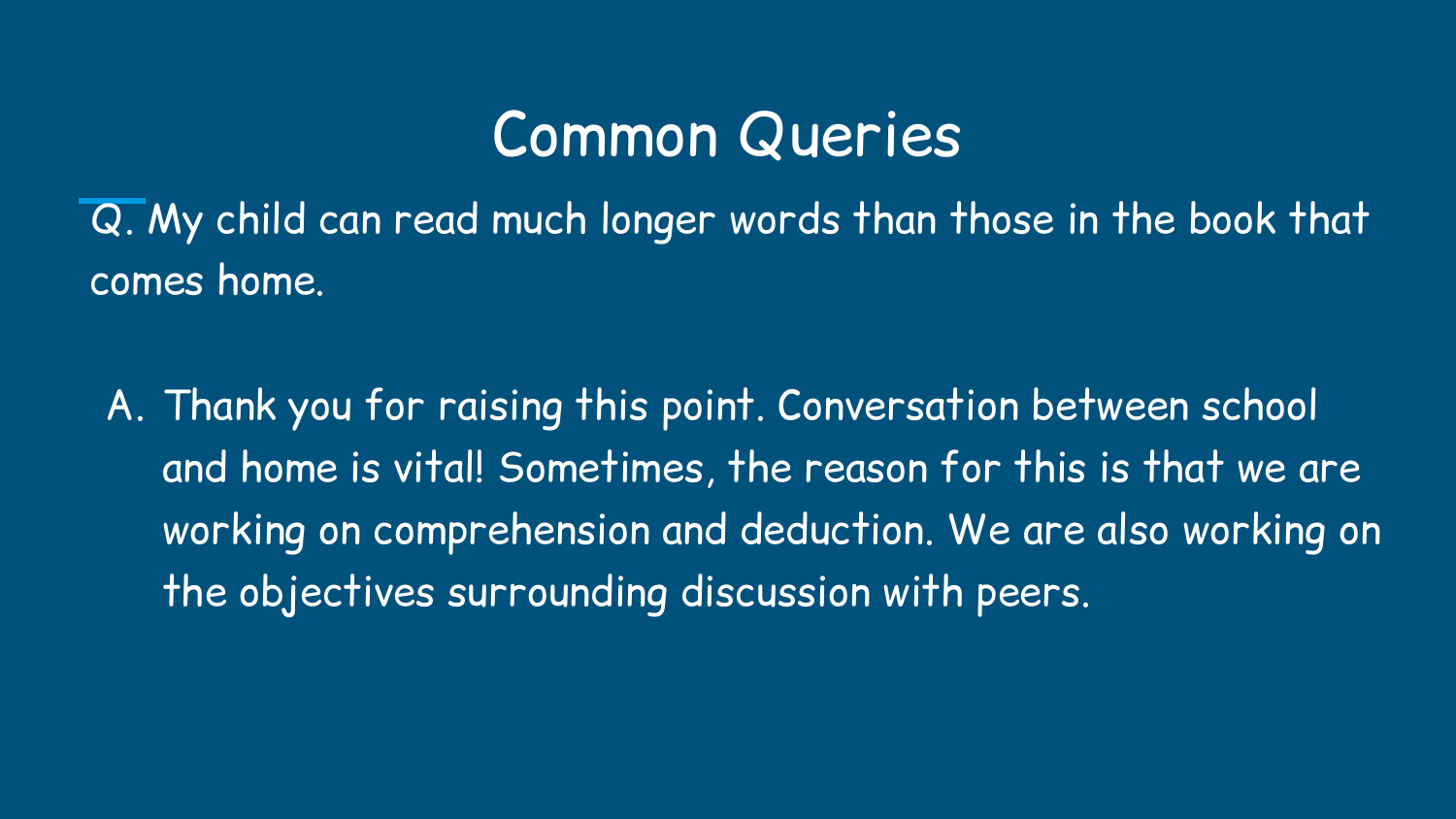

# Common Queries
Q. My child can read much longer words than those in the book that comes home.

Thank you for raising this point. Conversation between school and home is vital! Sometimes, the reason for this is that we are working on comprehension and deduction. We are also working on the objectives surrounding discussion with peers.